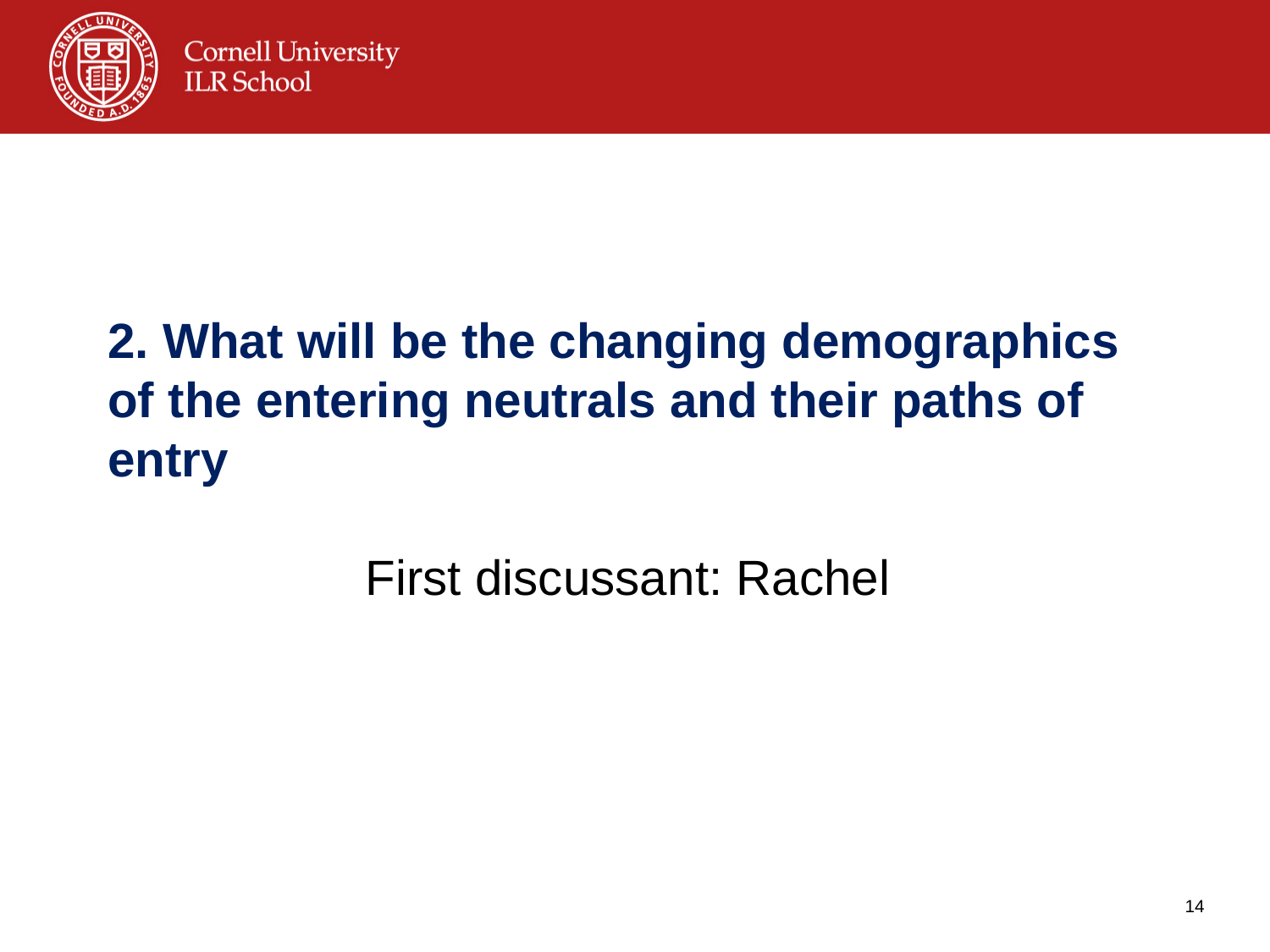

# 2. What will be the changing demographics of the entering neutrals and their paths of entry
First discussant: Rachel
14